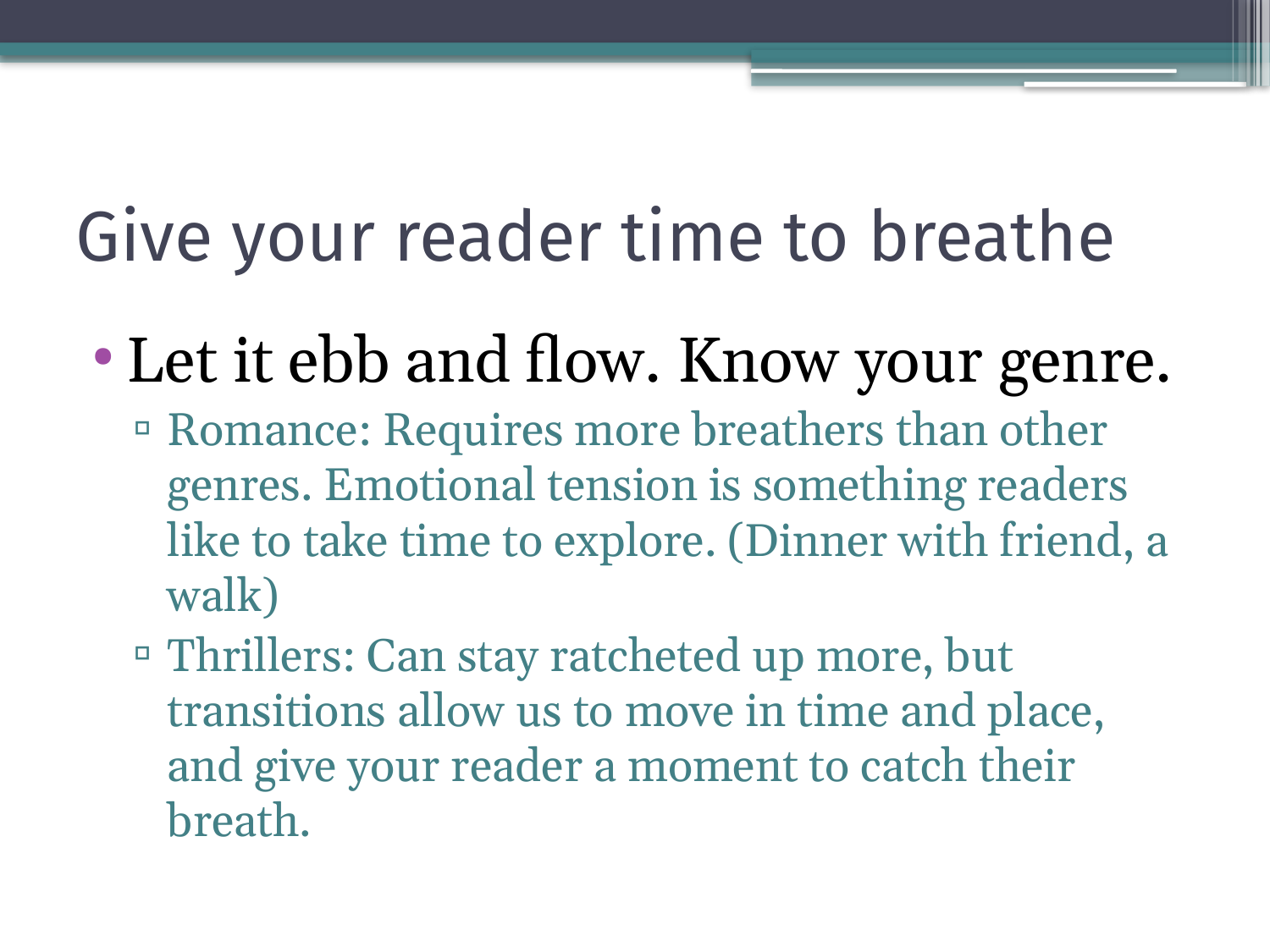

# Give your reader time to breathe
Let it ebb and flow. Know your genre.
Romance: Requires more breathers than other genres. Emotional tension is something readers like to take time to explore. (Dinner with friend, a walk)
Thrillers: Can stay ratcheted up more, but transitions allow us to move in time and place, and give your reader a moment to catch their breath.